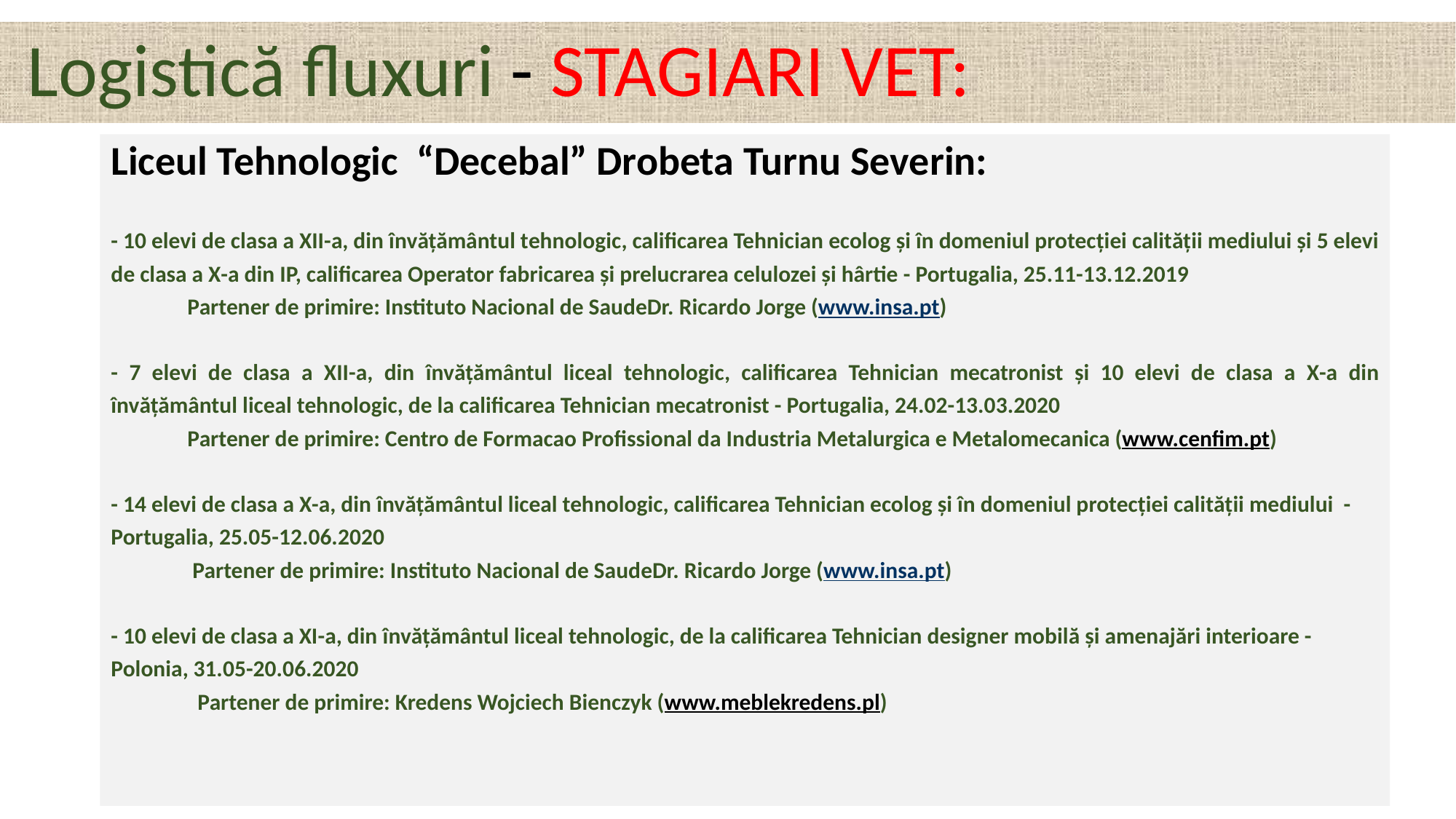

# Logistică fluxuri - STAGIARI VET:
Liceul Tehnologic  “Decebal” Drobeta Turnu Severin:

- 10 elevi de clasa a XII-a, din învățământul tehnologic, calificarea Tehnician ecolog și în domeniul protecției calității mediului și 5 elevi de clasa a X-a din IP, calificarea Operator fabricarea și prelucrarea celulozei și hârtie - Portugalia, 25.11-13.12.2019
               Partener de primire: Instituto Nacional de SaudeDr. Ricardo Jorge (www.insa.pt)

- 7 elevi de clasa a XII-a, din învățământul liceal tehnologic, calificarea Tehnician mecatronist și 10 elevi de clasa a X-a din învățământul liceal tehnologic, de la calificarea Tehnician mecatronist - Portugalia, 24.02-13.03.2020
               Partener de primire: Centro de Formacao Profissional da Industria Metalurgica e Metalomecanica (www.cenfim.pt)
- 14 elevi de clasa a X-a, din învățământul liceal tehnologic, calificarea Tehnician ecolog și în domeniul protecției calității mediului  - Portugalia, 25.05-12.06.2020
                Partener de primire: Instituto Nacional de SaudeDr. Ricardo Jorge (www.insa.pt)

- 10 elevi de clasa a XI-a, din învățământul liceal tehnologic, de la calificarea Tehnician designer mobilă și amenajări interioare - Polonia, 31.05-20.06.2020
                 Partener de primire: Kredens Wojciech Bienczyk (www.meblekredens.pl)